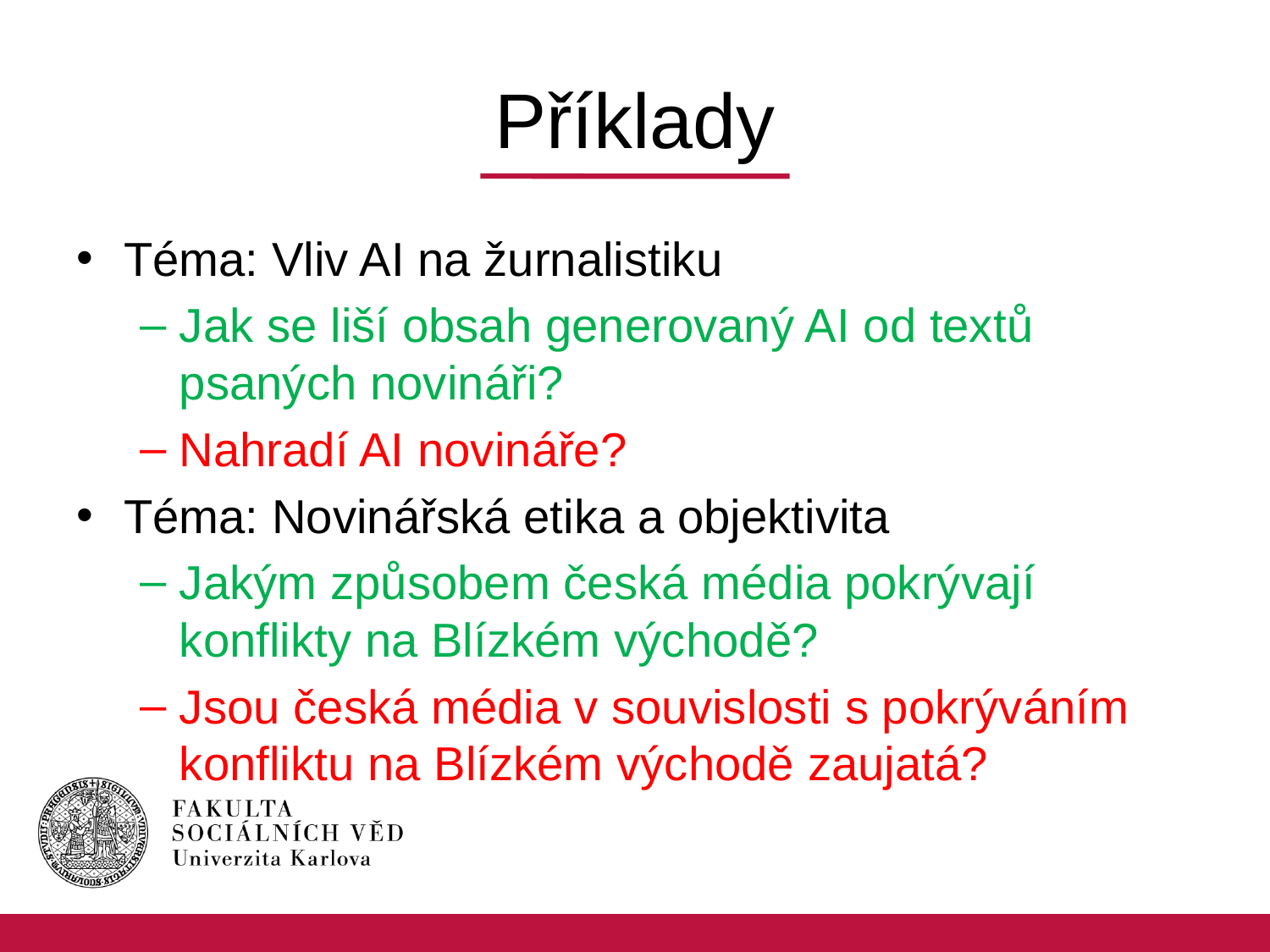

# Příklady
Téma: Vliv AI na žurnalistiku
Jak se liší obsah generovaný AI od textů psaných novináři?
Nahradí AI novináře?
Téma: Novinářská etika a objektivita
Jakým způsobem česká média pokrývají konflikty na Blízkém východě?
Jsou česká média v souvislosti s pokrýváním konfliktu na Blízkém východě zaujatá?